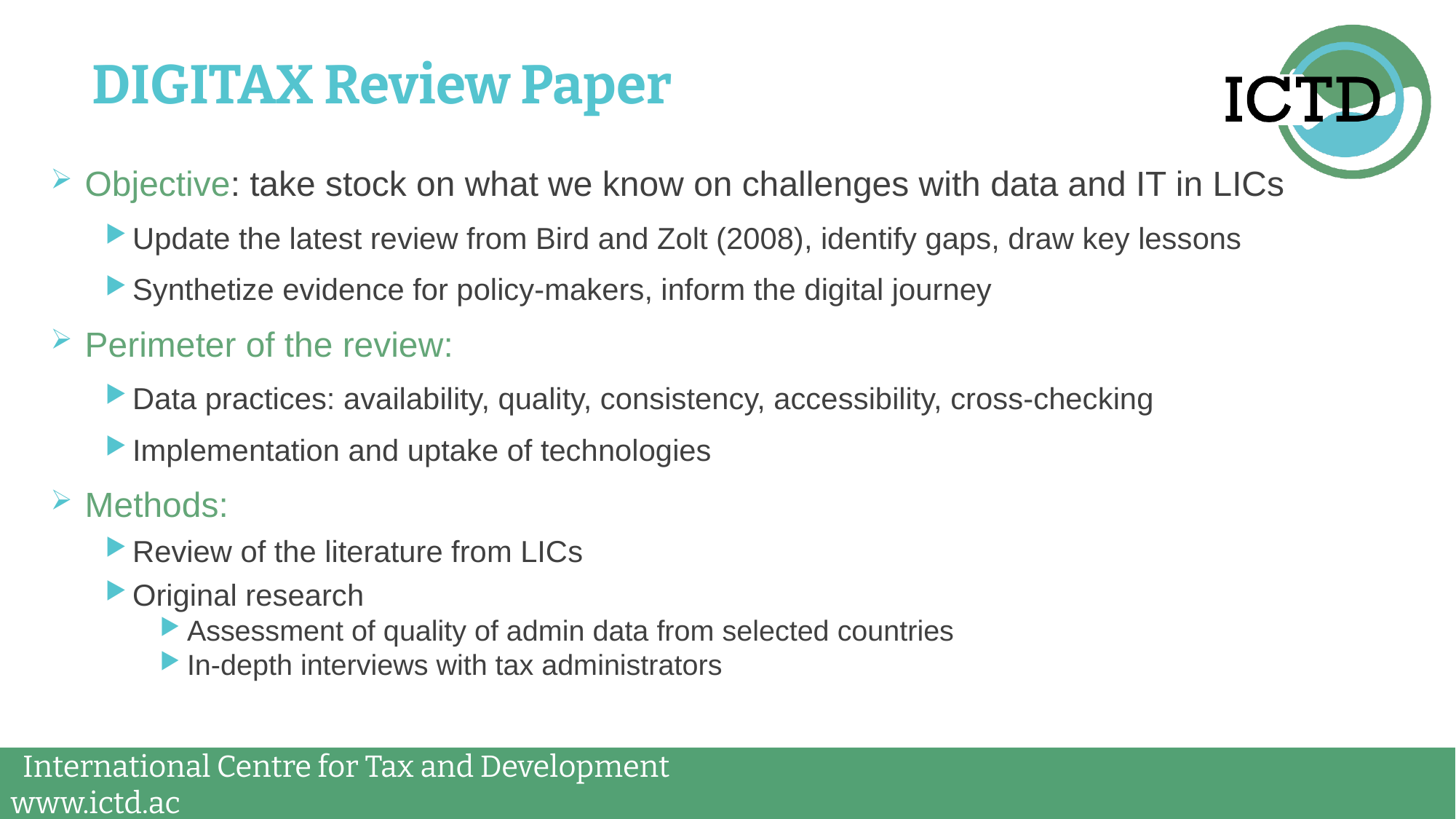

# DIGITAX Review Paper
Objective: take stock on what we know on challenges with data and IT in LICs
Update the latest review from Bird and Zolt (2008), identify gaps, draw key lessons
Synthetize evidence for policy-makers, inform the digital journey
Perimeter of the review:
Data practices: availability, quality, consistency, accessibility, cross-checking
Implementation and uptake of technologies
Methods:
Review of the literature from LICs
Original research
Assessment of quality of admin data from selected countries
In-depth interviews with tax administrators